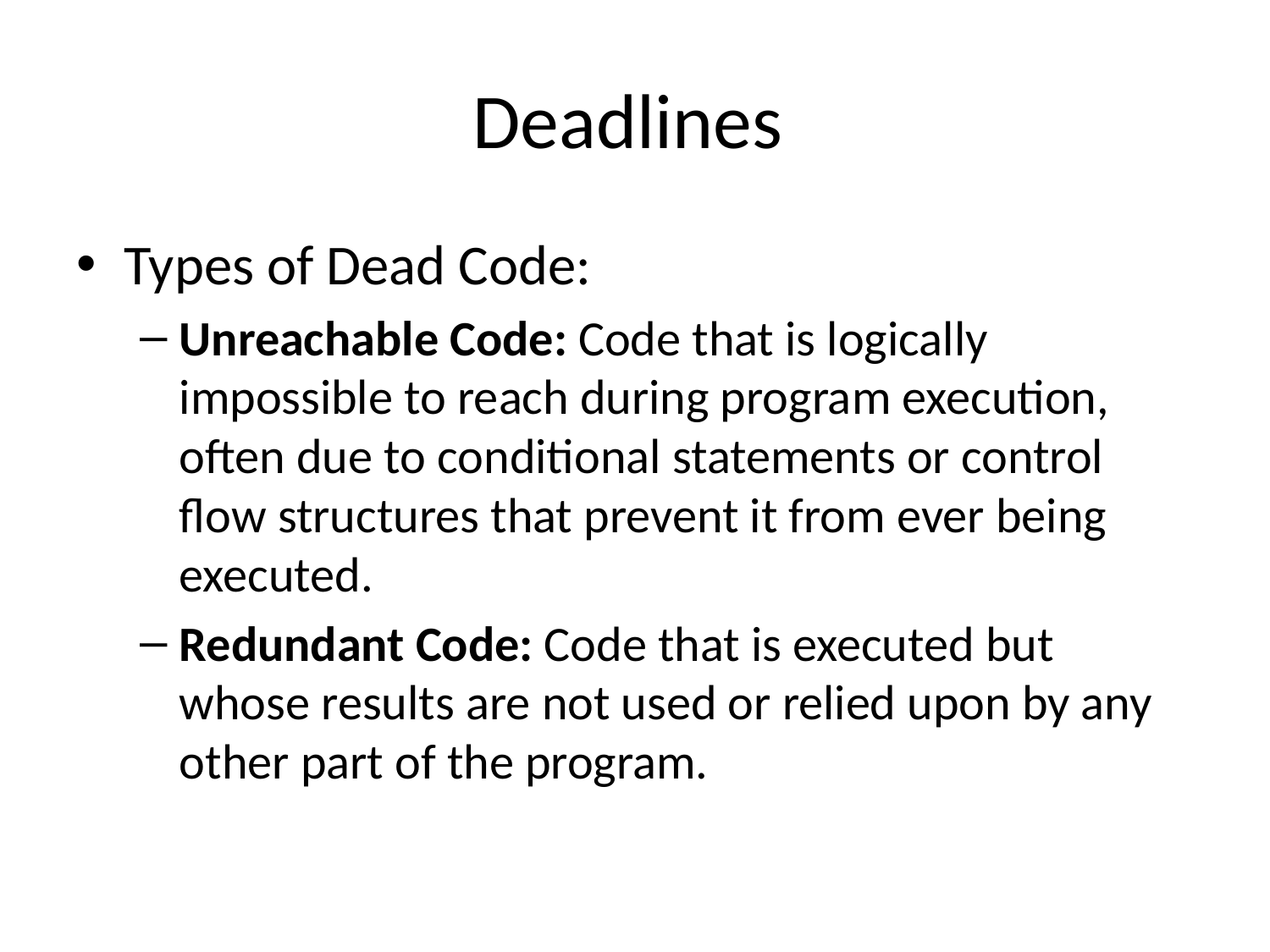

# Deadlines
Types of Dead Code:
Unreachable Code: Code that is logically impossible to reach during program execution, often due to conditional statements or control flow structures that prevent it from ever being executed.
Redundant Code: Code that is executed but whose results are not used or relied upon by any other part of the program.